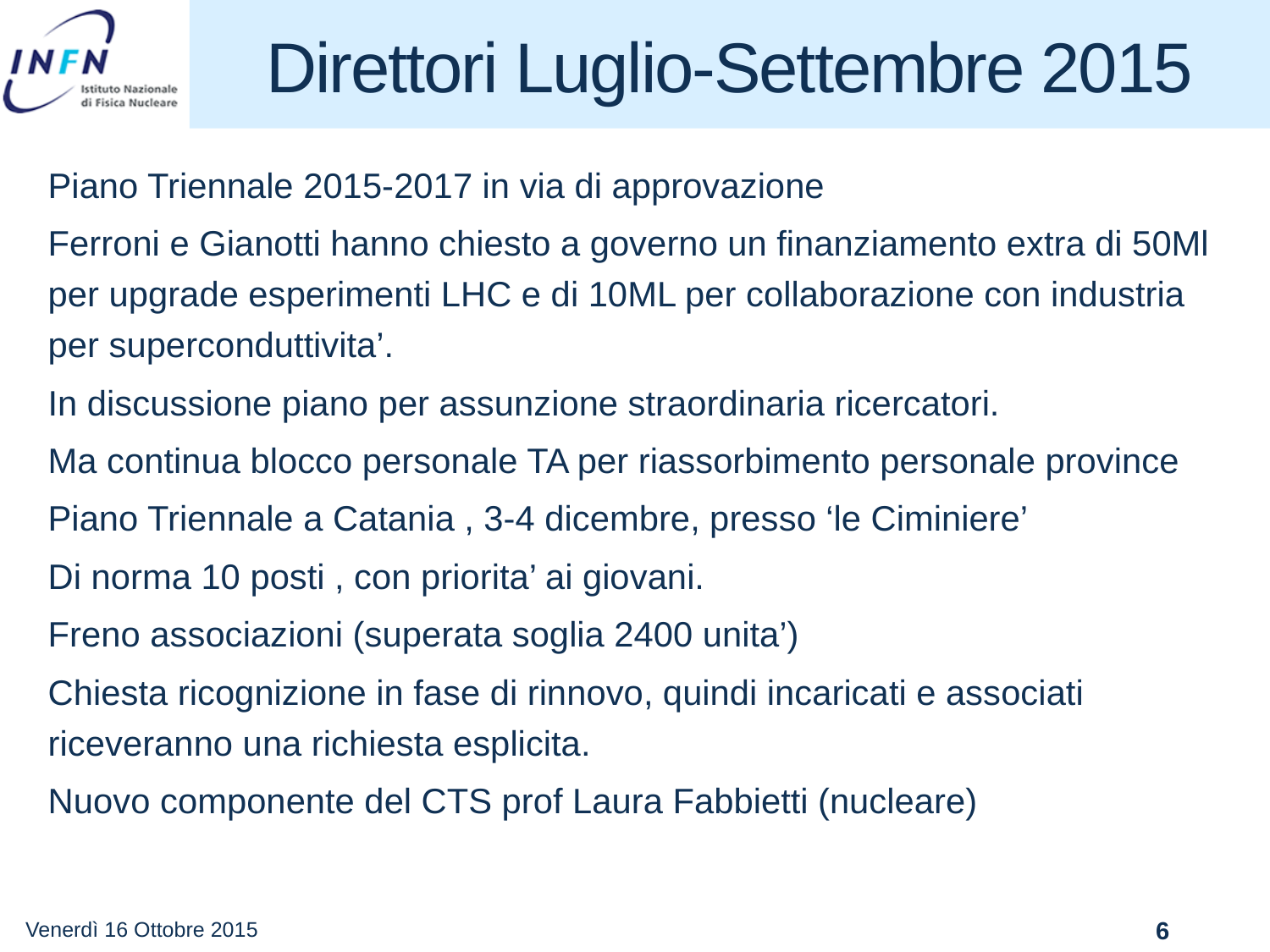

# Direttori Luglio-Settembre 2015
Piano Triennale 2015-2017 in via di approvazione
Ferroni e Gianotti hanno chiesto a governo un finanziamento extra di 50Ml per upgrade esperimenti LHC e di 10ML per collaborazione con industria per superconduttivita’.
In discussione piano per assunzione straordinaria ricercatori.
Ma continua blocco personale TA per riassorbimento personale province
Piano Triennale a Catania , 3-4 dicembre, presso ‘le Ciminiere’
Di norma 10 posti , con priorita’ ai giovani.
Freno associazioni (superata soglia 2400 unita’)
Chiesta ricognizione in fase di rinnovo, quindi incaricati e associati riceveranno una richiesta esplicita.
Nuovo componente del CTS prof Laura Fabbietti (nucleare)
Venerdì 16 Ottobre 2015
6